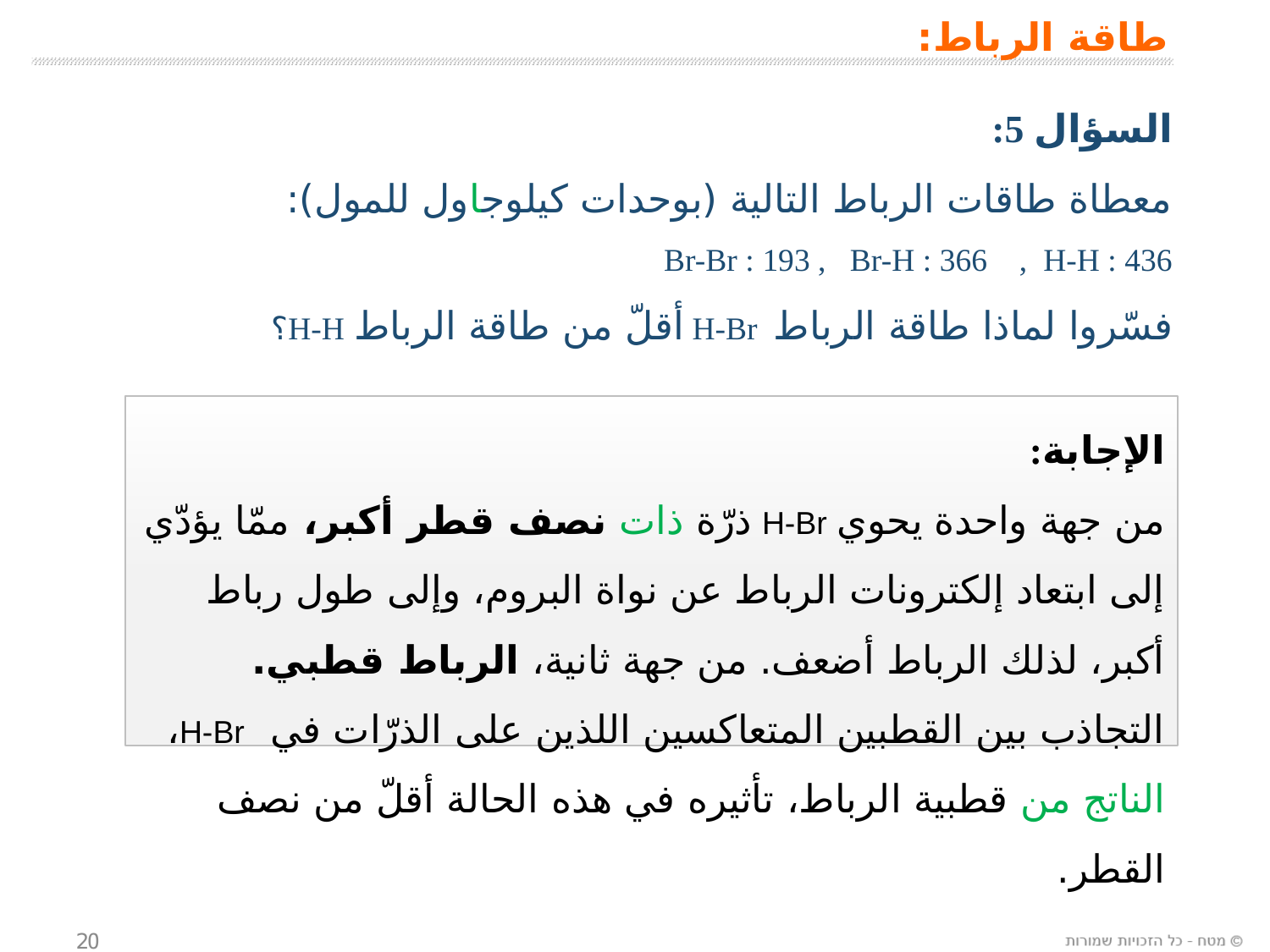

طاقة الرباط:

السؤال 5:
معطاة طاقات الرباط التالية (بوحدات كيلوجاول للمول):
Br-Br : 193 ,   Br-H : 366    ,  H-H : 436
فسّروا لماذا طاقة الرباط  H-Br أقلّ من طاقة الرباط H-H؟

الإجابة:
من جهة واحدة يحوي H-Br ذرّة ذات نصف قطر أكبر، ممّا يؤدّي إلى ابتعاد إلكترونات الرباط عن نواة البروم، وإلى طول رباط أكبر، لذلك الرباط أضعف. من جهة ثانية، الرباط قطبي. التجاذب بين القطبين المتعاكسين اللذين على الذرّات في  H-Br، الناتج من قطبية الرباط، تأثيره في هذه الحالة أقلّ من نصف القطر.

20